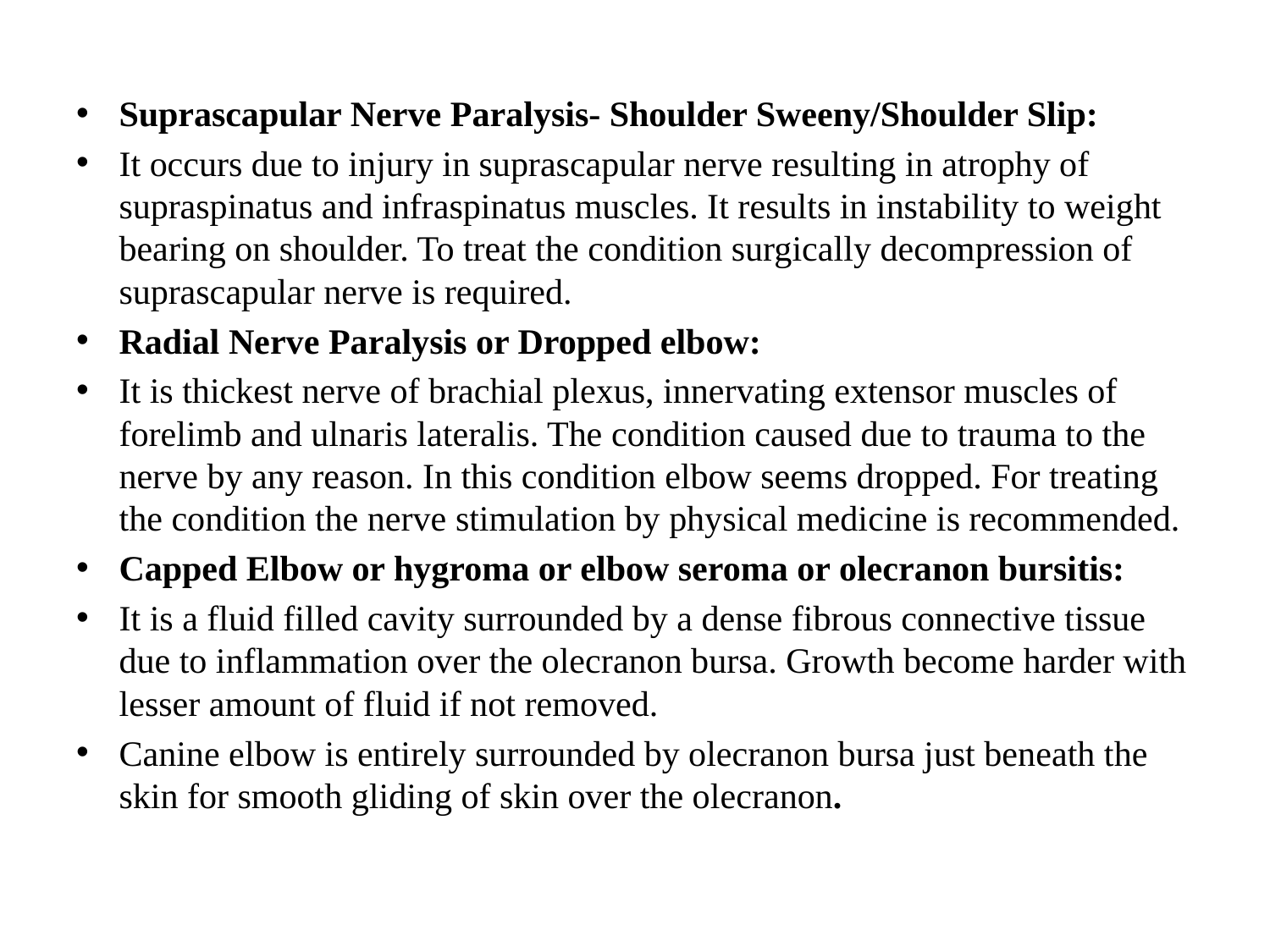

Suprascapular Nerve Paralysis- Shoulder Sweeny/Shoulder Slip:
It occurs due to injury in suprascapular nerve resulting in atrophy of supraspinatus and infraspinatus muscles. It results in instability to weight bearing on shoulder. To treat the condition surgically decompression of suprascapular nerve is required.
Radial Nerve Paralysis or Dropped elbow:
It is thickest nerve of brachial plexus, innervating extensor muscles of forelimb and ulnaris lateralis. The condition caused due to trauma to the nerve by any reason. In this condition elbow seems dropped. For treating the condition the nerve stimulation by physical medicine is recommended.
Capped Elbow or hygroma or elbow seroma or olecranon bursitis:
It is a fluid filled cavity surrounded by a dense fibrous connective tissue due to inflammation over the olecranon bursa. Growth become harder with lesser amount of fluid if not removed.
Canine elbow is entirely surrounded by olecranon bursa just beneath the skin for smooth gliding of skin over the olecranon.